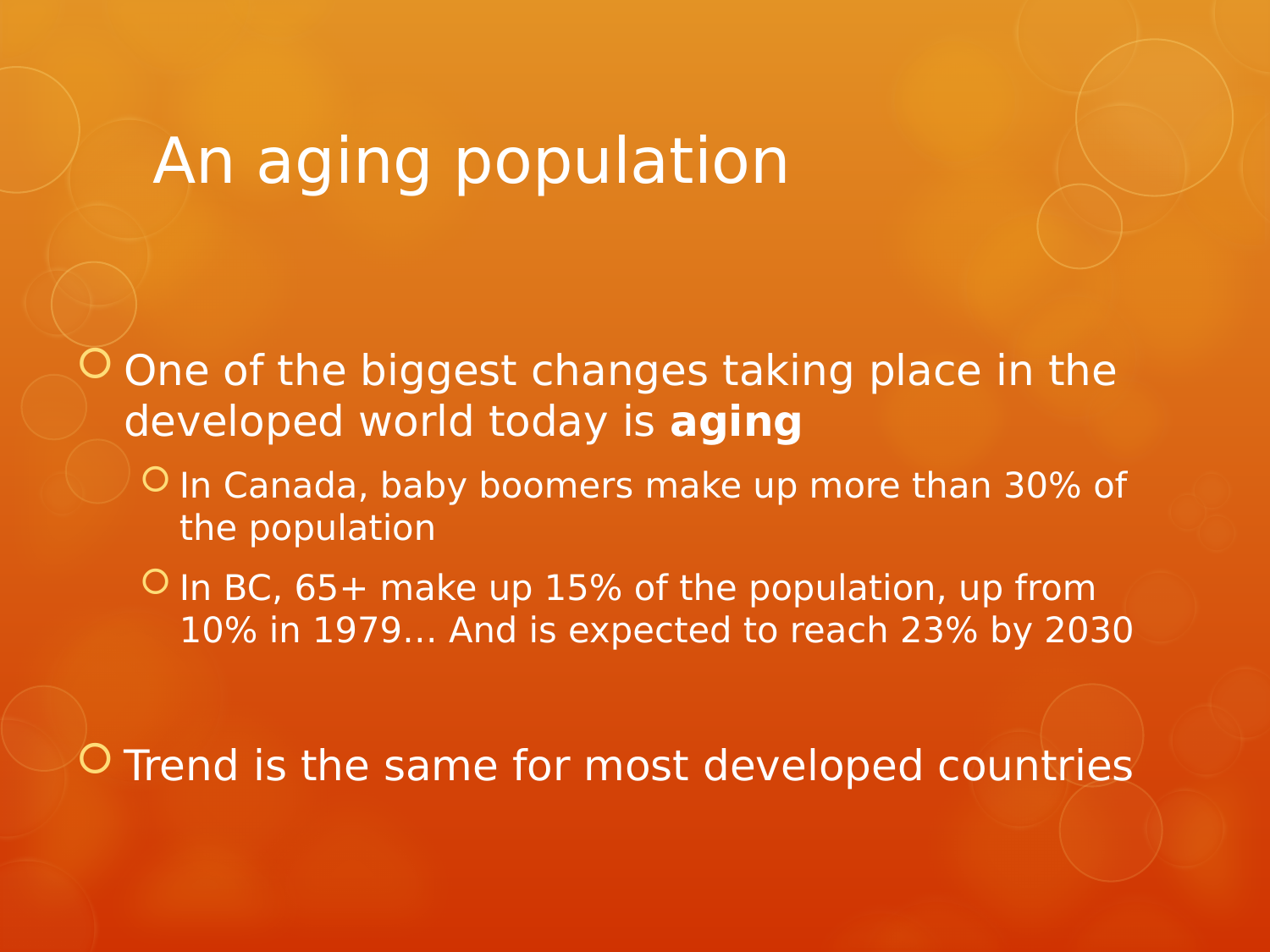

# An aging population
One of the biggest changes taking place in the developed world today is aging
In Canada, baby boomers make up more than 30% of the population
In BC, 65+ make up 15% of the population, up from 10% in 1979… And is expected to reach 23% by 2030

Trend is the same for most developed countries